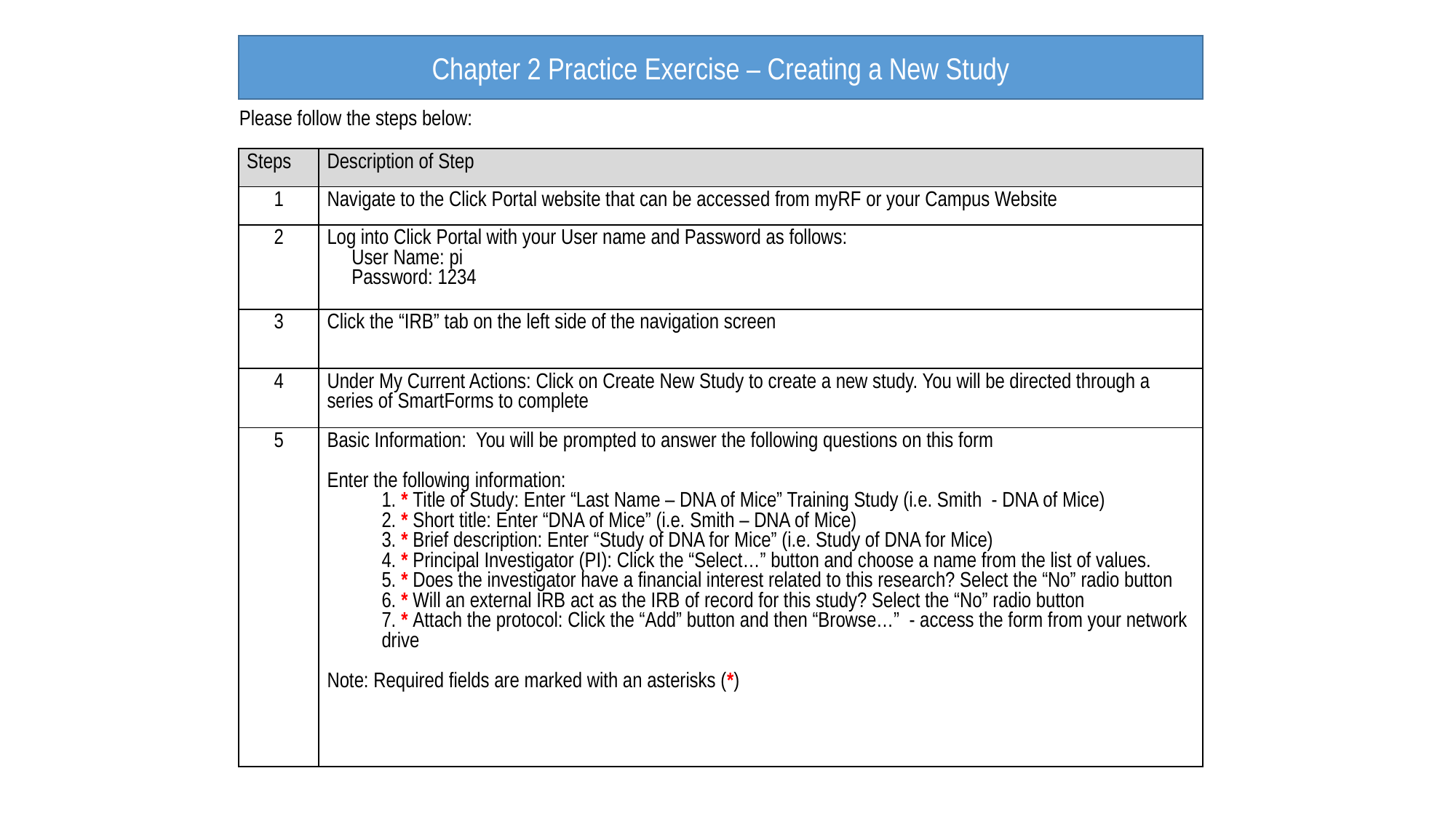

Chapter 2 Practice Exercise – Creating a New Study
Please follow the steps below:
| Steps | Description of Step |
| --- | --- |
| 1 | Navigate to the Click Portal website that can be accessed from myRF or your Campus Website |
| 2 | Log into Click Portal with your User name and Password as follows: User Name: pi Password: 1234 |
| 3 | Click the “IRB” tab on the left side of the navigation screen |
| 4 | Under My Current Actions: Click on Create New Study to create a new study. You will be directed through a series of SmartForms to complete |
| 5 | Basic Information: You will be prompted to answer the following questions on this form Enter the following information: 1. \* Title of Study: Enter “Last Name – DNA of Mice” Training Study (i.e. Smith - DNA of Mice) 2. \* Short title: Enter “DNA of Mice” (i.e. Smith – DNA of Mice) 3. \* Brief description: Enter “Study of DNA for Mice” (i.e. Study of DNA for Mice) 4. \* Principal Investigator (PI): Click the “Select…” button and choose a name from the list of values. 5. \* Does the investigator have a financial interest related to this research? Select the “No” radio button 6. \* Will an external IRB act as the IRB of record for this study? Select the “No” radio button 7. \* Attach the protocol: Click the “Add” button and then “Browse…” - access the form from your network drive Note: Required fields are marked with an asterisks (\*) |
RF Report Center